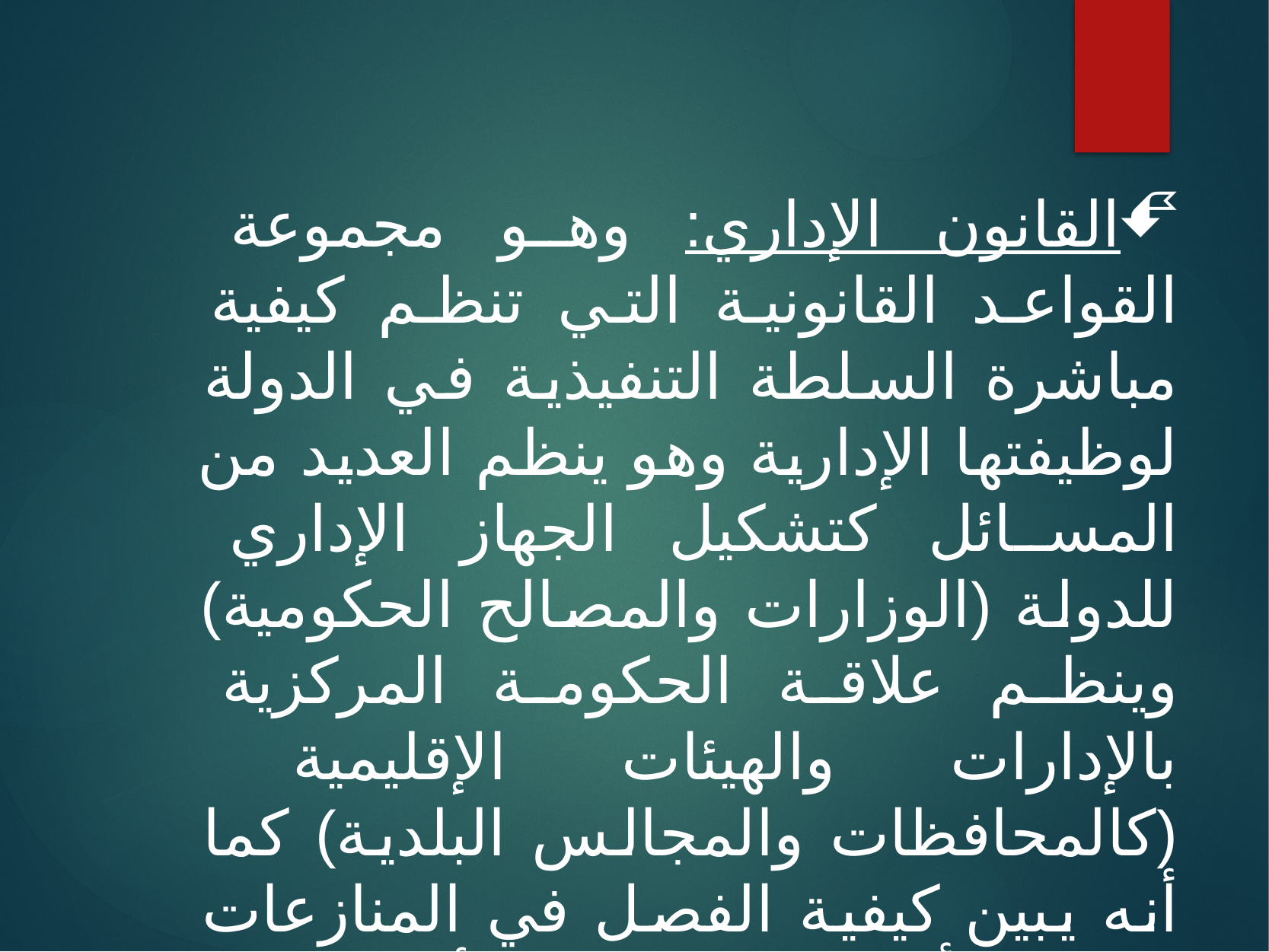

القانون الإداري: وهو مجموعة القواعد القانونية التي تنظم كيفية مباشرة السلطة التنفيذية في الدولة لوظيفتها الإدارية وهو ينظم العديد من المسائل كتشكيل الجهاز الإداري للدولة (الوزارات والمصالح الحكومية) وينظم علاقة الحكومة المركزية بالإدارات والهيئات الإقليمية (كالمحافظات والمجالس البلدية) كما أنه يبين كيفية الفصل في المنازعات التي تنشأ بين الدولة وبين الأفراد وجهة القضاء التي تختص بها.